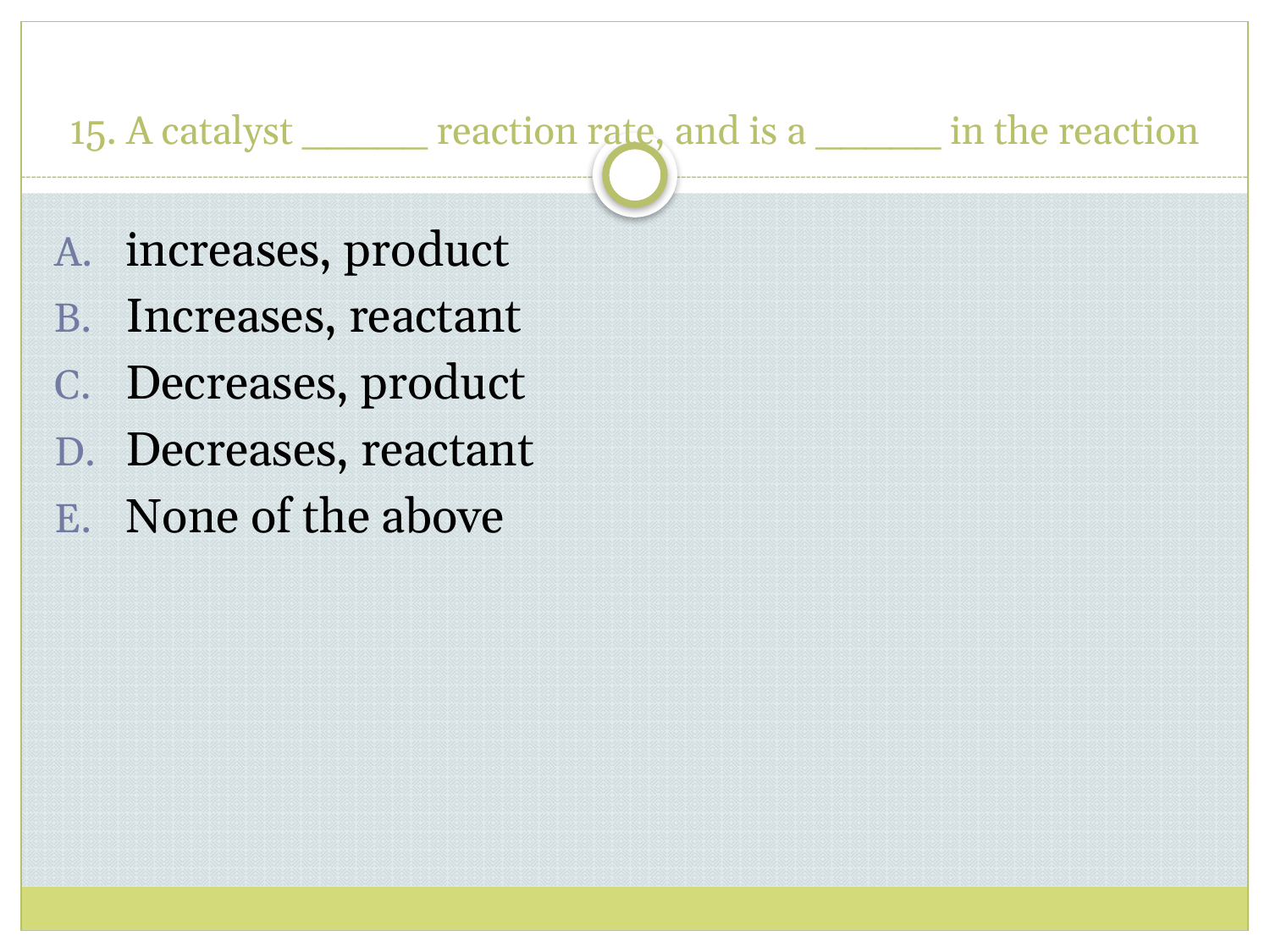

# 15. A catalyst _____ reaction rate, and is a _____ in the reaction
increases, product
Increases, reactant
Decreases, product
Decreases, reactant
None of the above